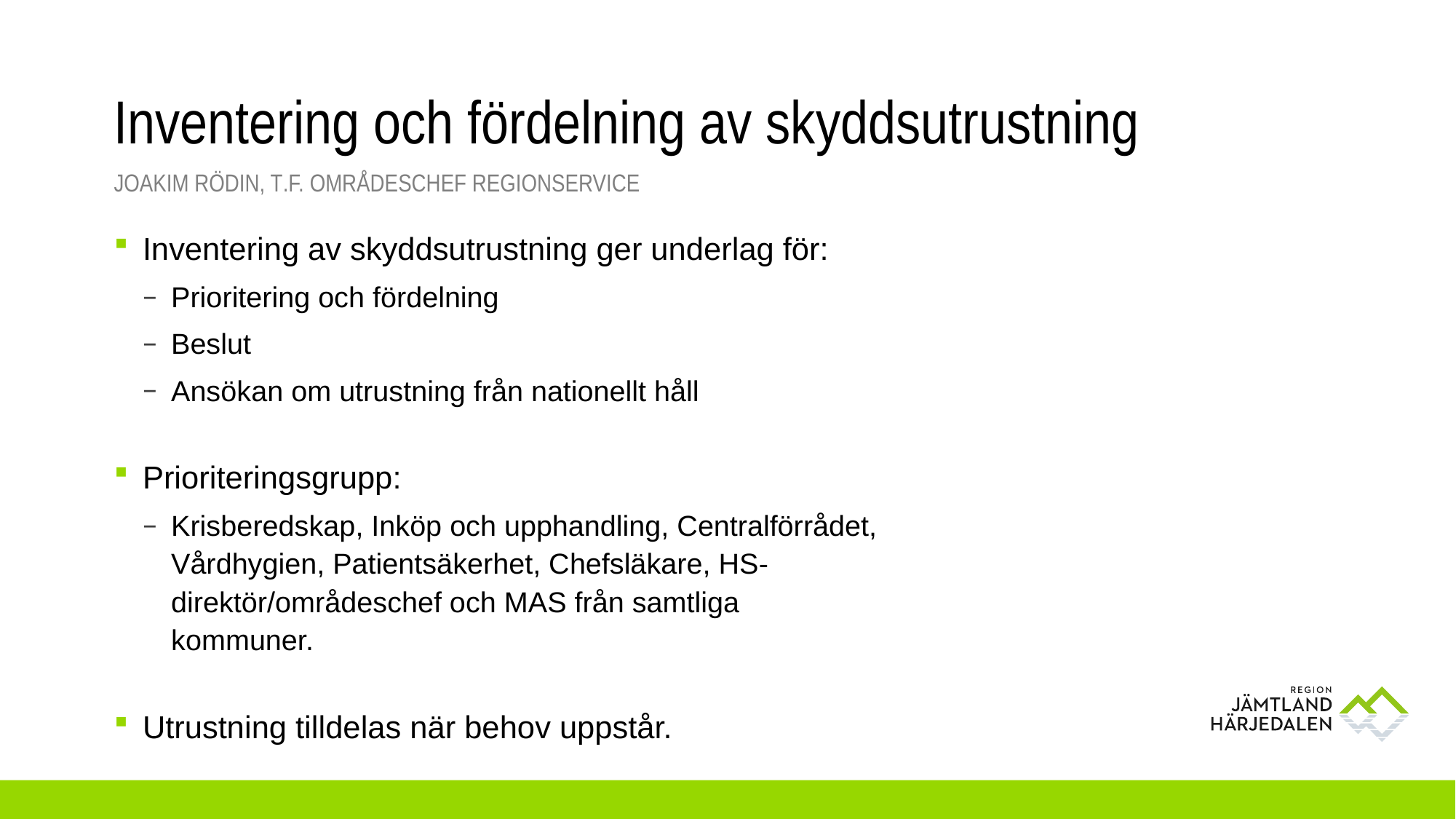

# Inventering och fördelning av skyddsutrustning
Joakim Rödin, T.f. Områdeschef Regionservice

Inventering av skyddsutrustning ger underlag för:
Prioritering och fördelning
Beslut
Ansökan om utrustning från nationellt håll
Prioriteringsgrupp:
Krisberedskap, Inköp och upphandling, Centralförrådet, Vårdhygien, Patientsäkerhet, Chefsläkare, HS-direktör/områdeschef och MAS från samtliga kommuner.
Utrustning tilldelas när behov uppstår.